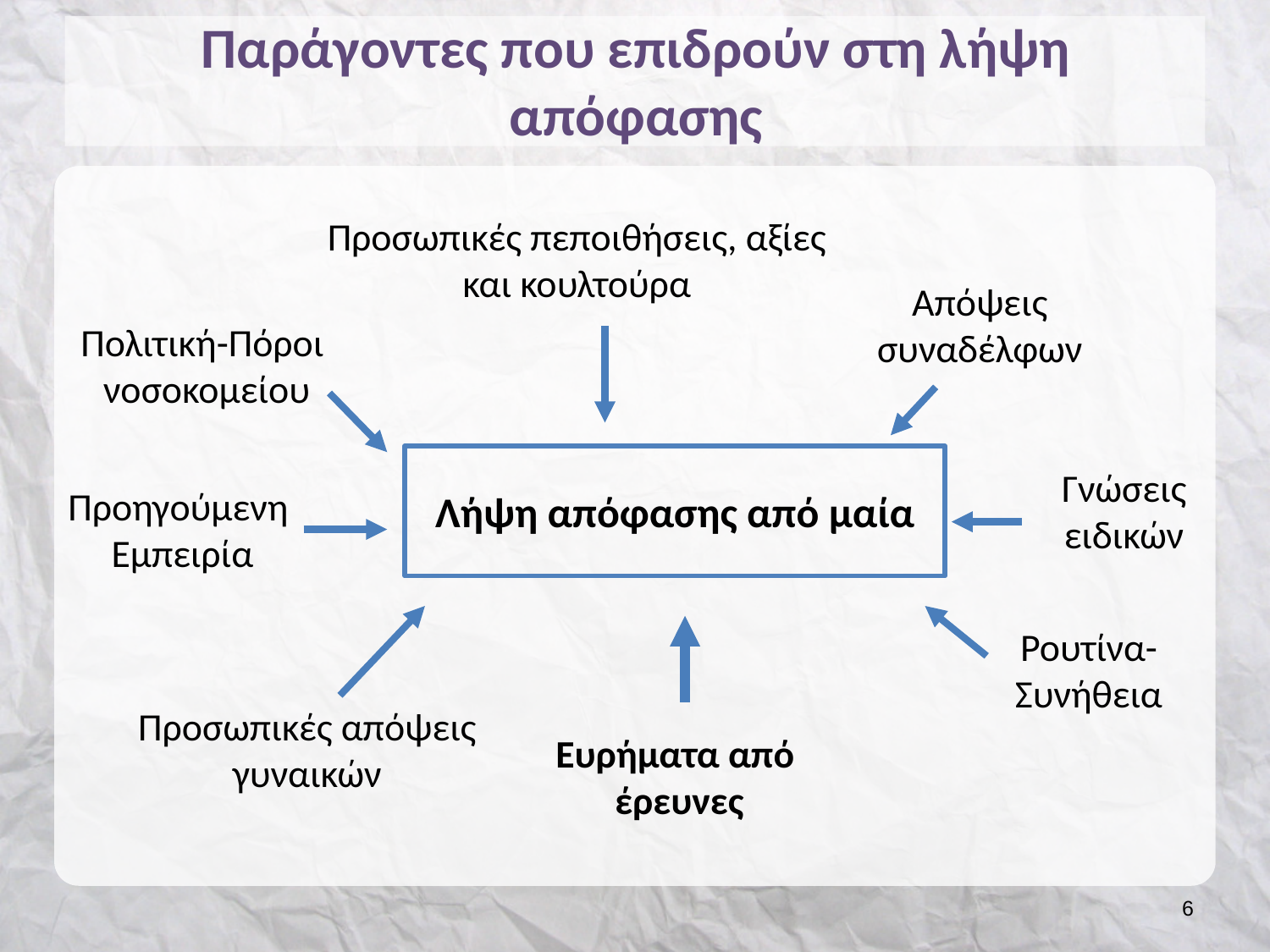

# Παράγοντες που επιδρούν στη λήψη απόφασης
Προσωπικές πεποιθήσεις, αξίες
και κουλτούρα
Απόψεις συναδέλφων
Πολιτική-Πόροι
νοσοκομείου
Λήψη απόφασης από μαία
Γνώσεις ειδικών
Προηγούμενη
Εμπειρία
Ρουτίνα-Συνήθεια
Προσωπικές απόψεις
γυναικών
Ευρήματα από
 έρευνες
6